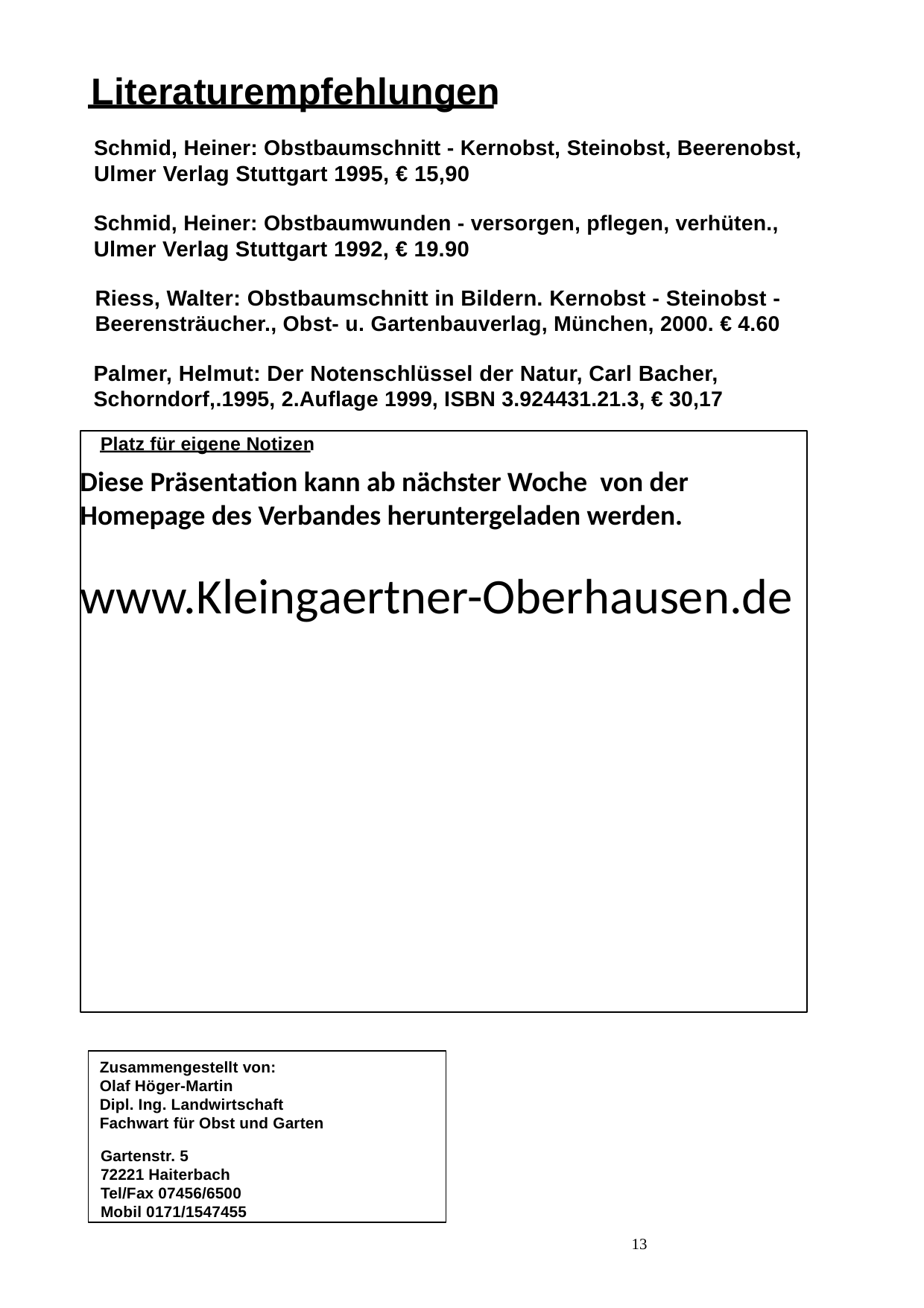

Literaturempfehlungen

Schmid, Heiner: Obstbaumschnitt - Kernobst, Steinobst, Beerenobst,
Ulmer Verlag Stuttgart 1995, € 15,90
Schmid, Heiner: Obstbaumwunden - versorgen, pflegen, verhüten.,
Ulmer Verlag Stuttgart 1992, € 19.90
Riess, Walter: Obstbaumschnitt in Bildern. Kernobst - Steinobst -
Beerensträucher., Obst- u. Gartenbauverlag, München, 2000. € 4.60
Palmer, Helmut: Der Notenschlüssel der Natur, Carl Bacher,
Schorndorf,.1995, 2.Auflage 1999, ISBN 3.924431.21.3, € 30,17

Diese Präsentation kann ab nächster Woche  von der
Homepage des Verbandes heruntergeladen werden.

www.Kleingaertner-Oberhausen.de
Platz für eigene Notizen

Zusammengestellt von:
Olaf Höger-Martin
Dipl. Ing. Landwirtschaft
Fachwart für Obst und Garten
Gartenstr. 5
72221 Haiterbach
Tel/Fax 07456/6500
Mobil 0171/1547455
                                                                            13